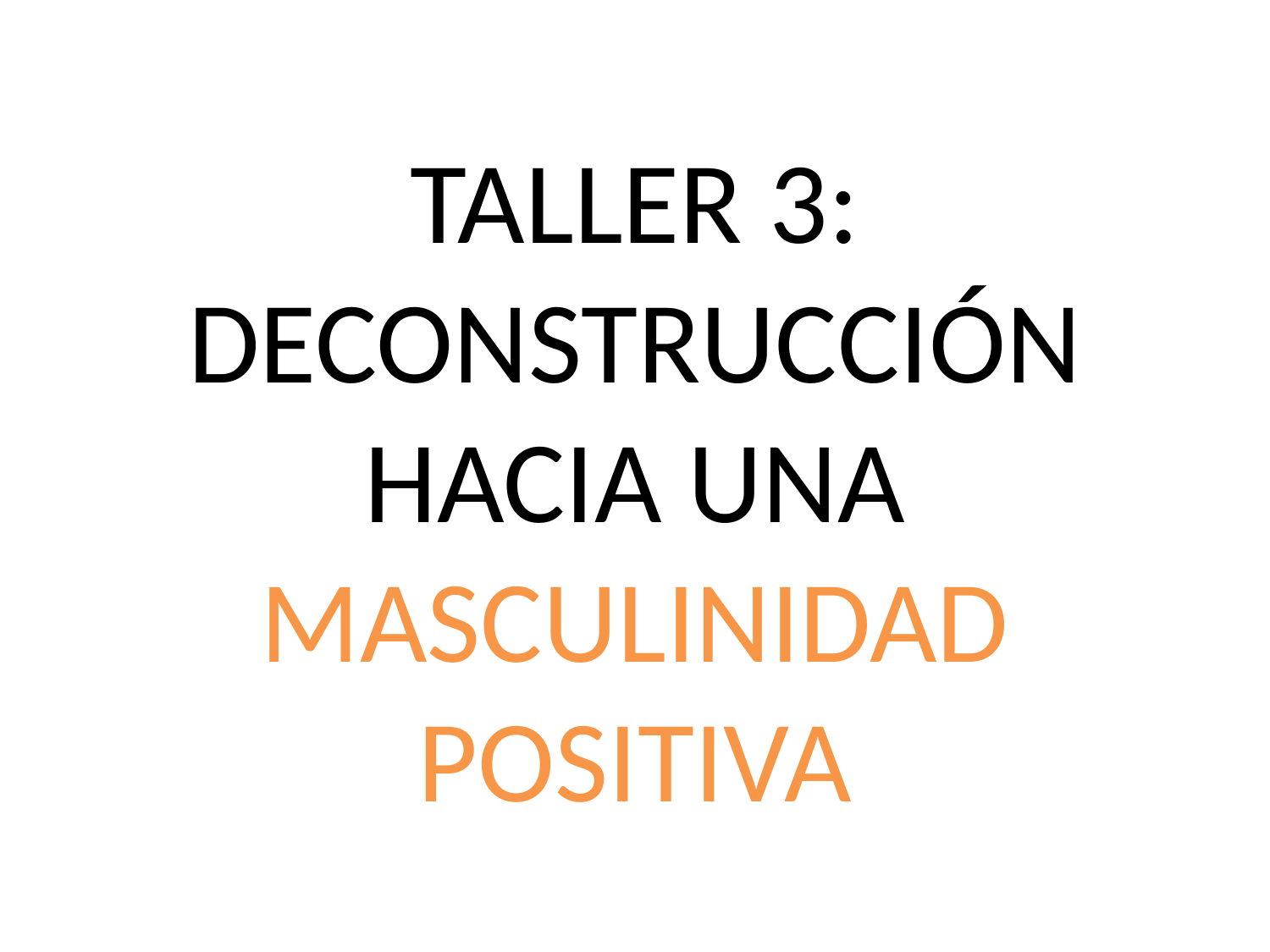

# TALLER 3: DECONSTRUCCIÓN HACIA UNA MASCULINIDAD POSITIVA